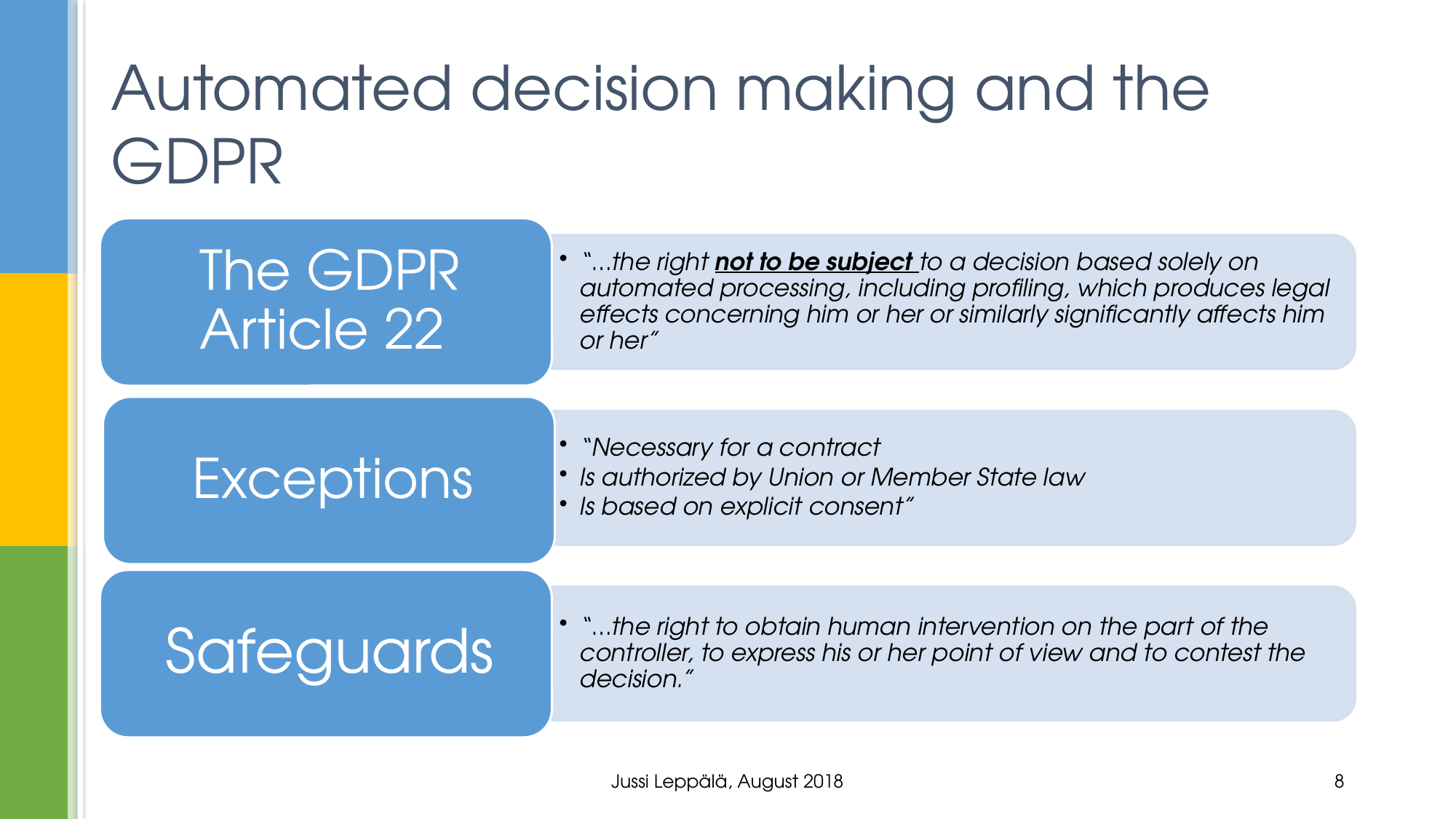

# Automated decision making and the GDPR
“…the right not to be subject to a decision based solely on automated processing, including profiling, which produces legal effects concerning him or her or similarly significantly affects him or her”
The GDPR Article 22
“Necessary for a contract
Is authorized by Union or Member State law
Is based on explicit consent”
Exceptions
“…the right to obtain human intervention on the part of the controller, to express his or her point of view and to contest the decision.”
Safeguards
Jussi Leppälä, August 2018
8